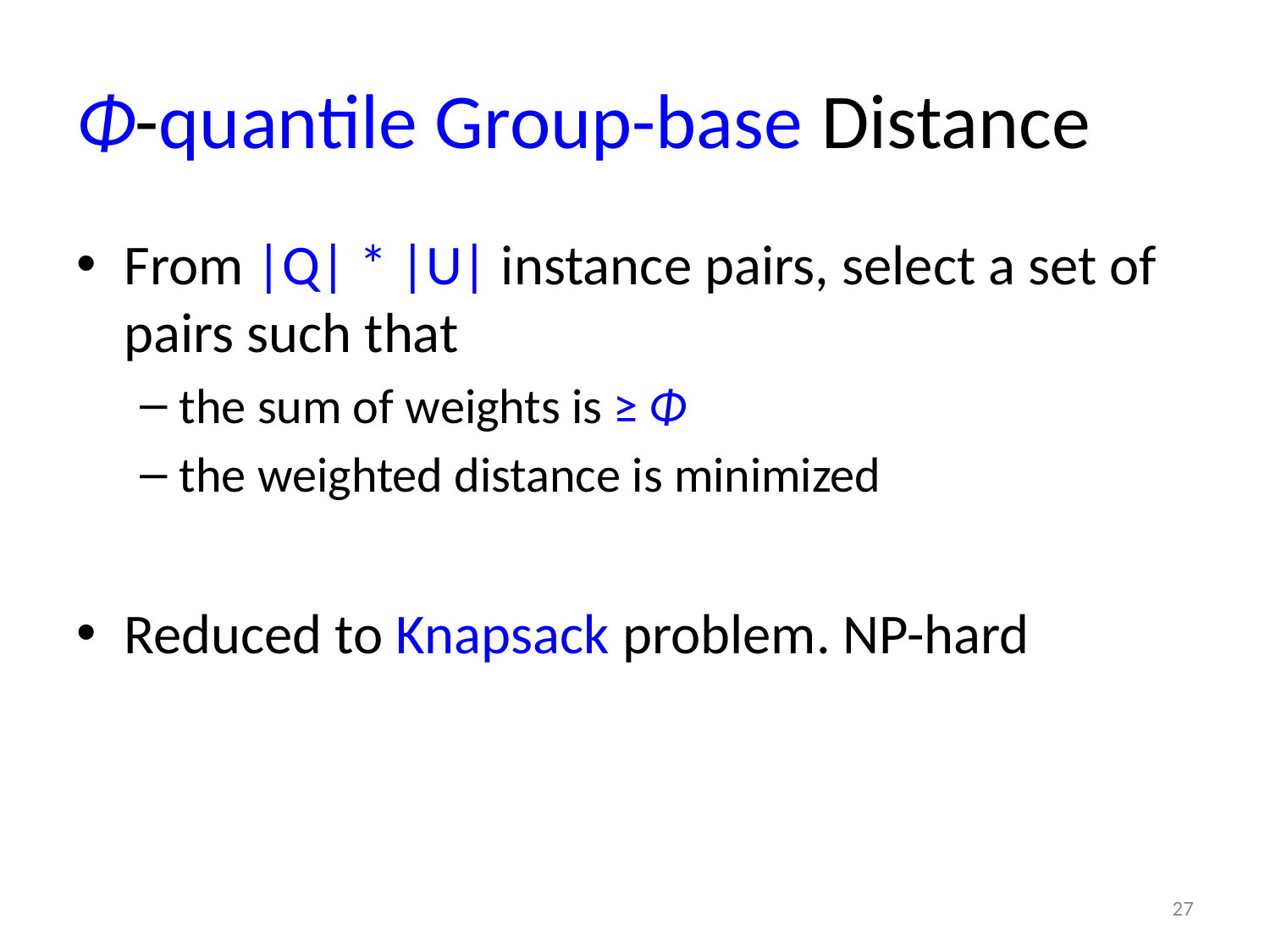

# Φ-quantile Group-base Distance
From |Q| * |U| instance pairs, select a set of pairs such that
the sum of weights is ≥ Φ
the weighted distance is minimized

Reduced to Knapsack problem. NP-hard
27